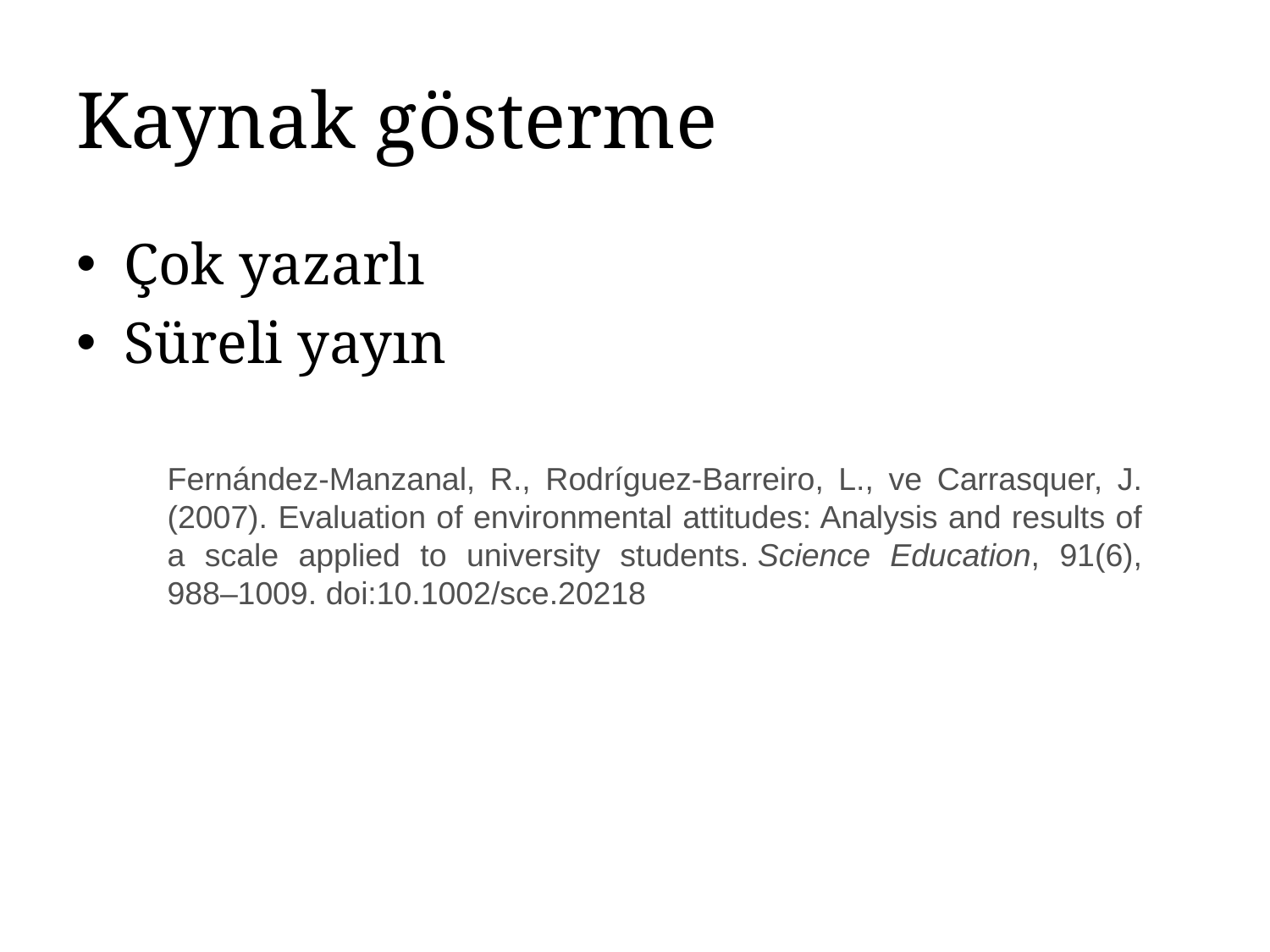

# Kaynak gösterme
Çok yazarlı
Süreli yayın
Fernández-Manzanal, R., Rodríguez-Barreiro, L., ve Carrasquer, J. (2007). Evaluation of environmental attitudes: Analysis and results of a scale applied to university students. Science Education, 91(6), 988–1009. doi:10.1002/sce.20218